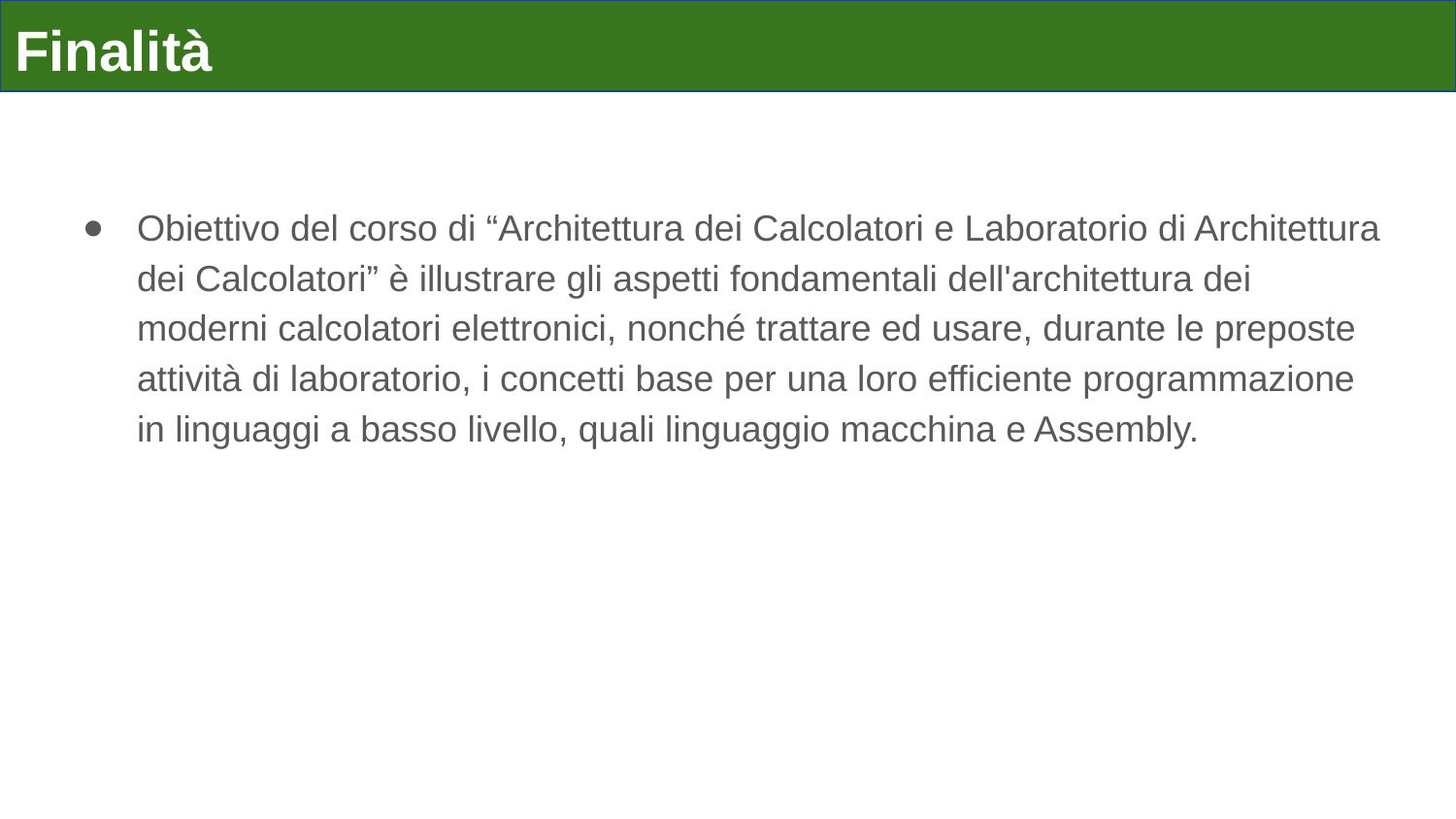

# Finalità
Obiettivo del corso di “Architettura dei Calcolatori e Laboratorio di Architettura dei Calcolatori” è illustrare gli aspetti fondamentali dell'architettura dei moderni calcolatori elettronici, nonché trattare ed usare, durante le preposte attività di laboratorio, i concetti base per una loro efficiente programmazione in linguaggi a basso livello, quali linguaggio macchina e Assembly.